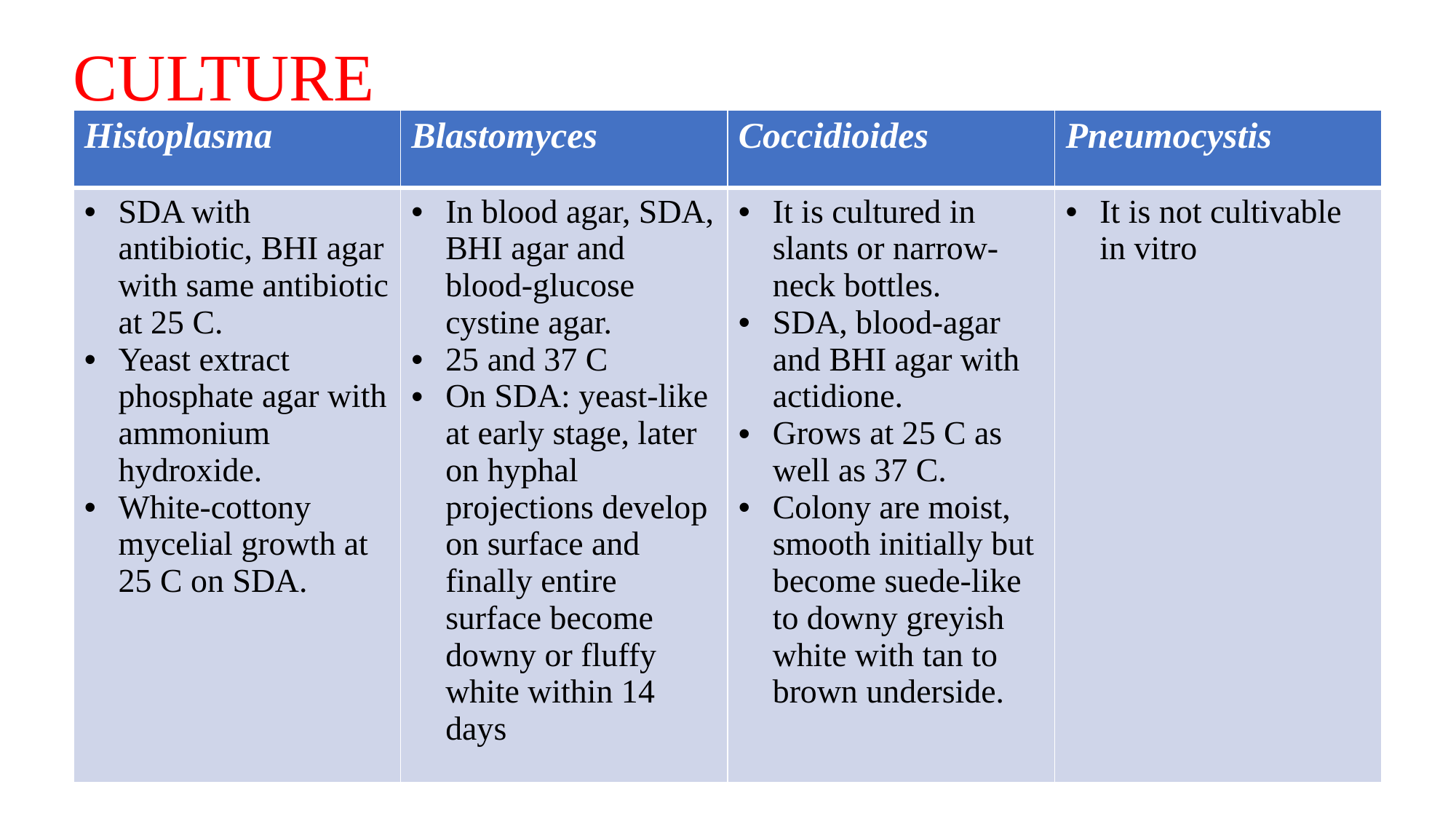

# CULTURE
| Histoplasma | Blastomyces | Coccidioides | Pneumocystis |
| --- | --- | --- | --- |
| SDA with antibiotic, BHI agar with same antibiotic at 25 C. Yeast extract phosphate agar with ammonium hydroxide. White-cottony mycelial growth at 25 C on SDA. | In blood agar, SDA, BHI agar and blood-glucose cystine agar. 25 and 37 C On SDA: yeast-like at early stage, later on hyphal projections develop on surface and finally entire surface become downy or fluffy white within 14 days | It is cultured in slants or narrow-neck bottles. SDA, blood-agar and BHI agar with actidione. Grows at 25 C as well as 37 C. Colony are moist, smooth initially but become suede-like to downy greyish white with tan to brown underside. | It is not cultivable in vitro |